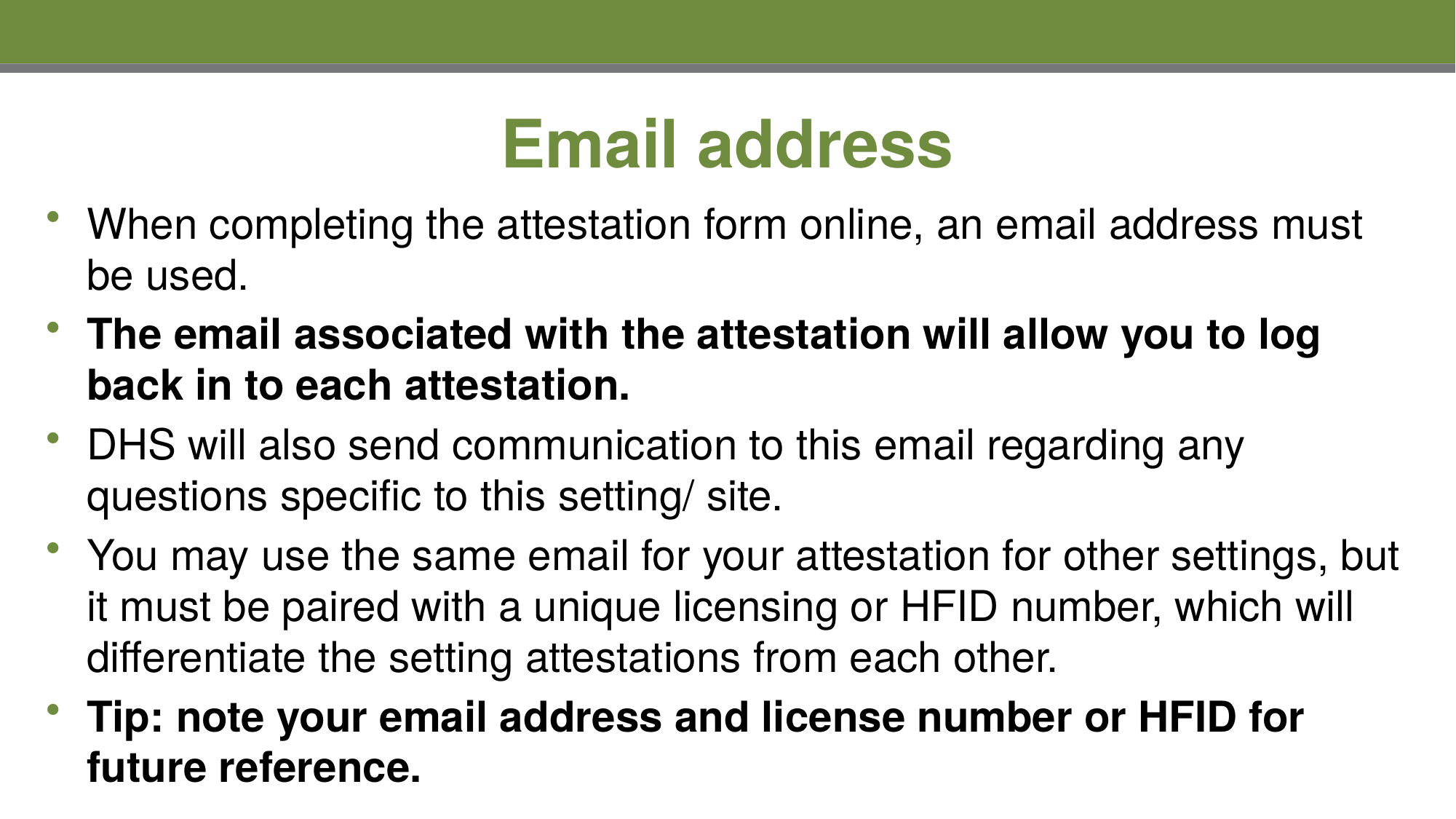

# Email address
When completing the attestation form online, an email address must be used.
The email associated with the attestation will allow you to log back in to each attestation.
DHS will also send communication to this email regarding any questions specific to this setting/ site.
You may use the same email for your attestation for other settings, but it must be paired with a unique licensing or HFID number, which will differentiate the setting attestations from each other.
Tip: note your email address and license number or HFID for future reference.